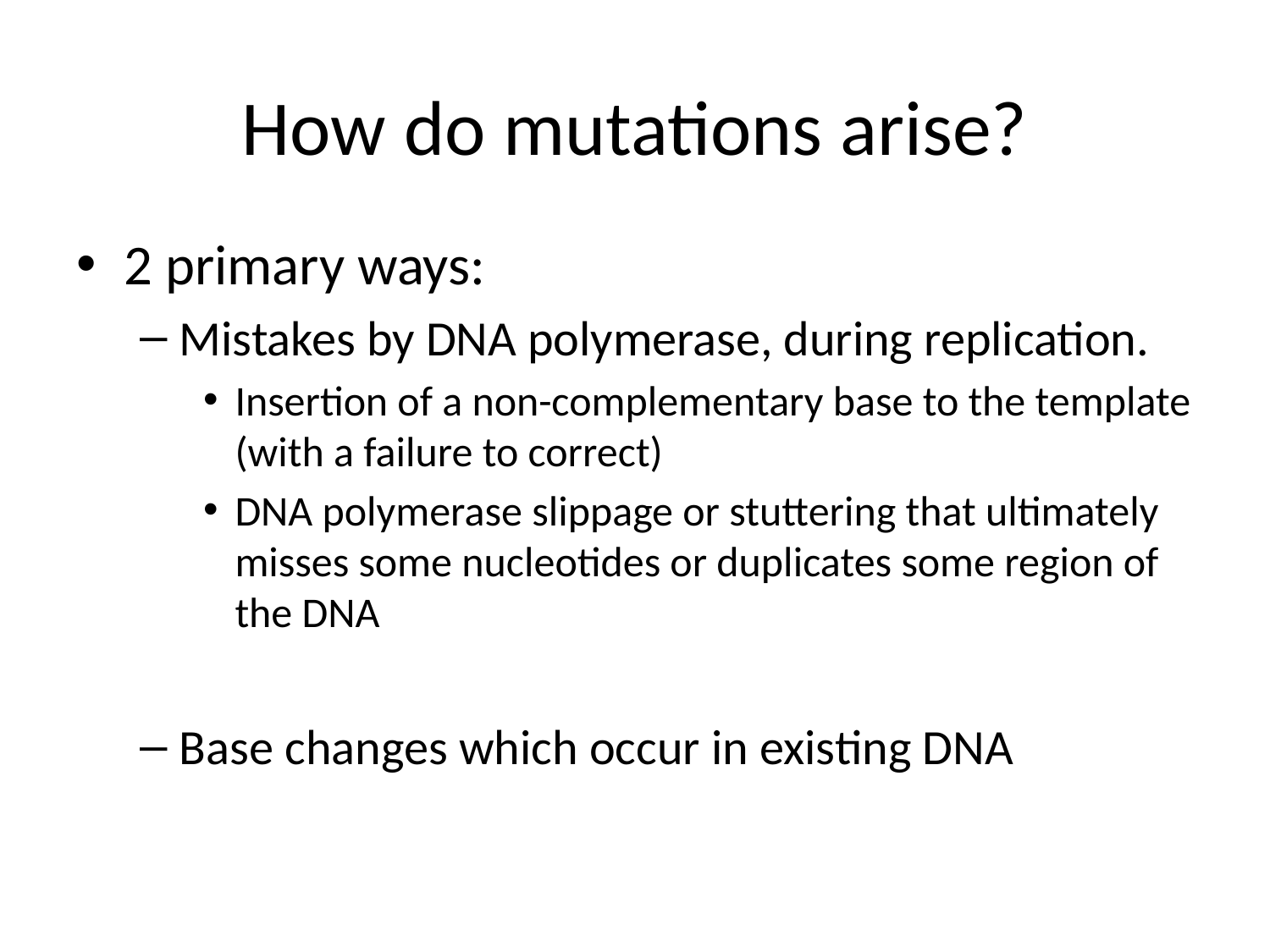

# How do mutations arise?
2 primary ways:
Mistakes by DNA polymerase, during replication.
Insertion of a non-complementary base to the template (with a failure to correct)
DNA polymerase slippage or stuttering that ultimately misses some nucleotides or duplicates some region of the DNA

Base changes which occur in existing DNA